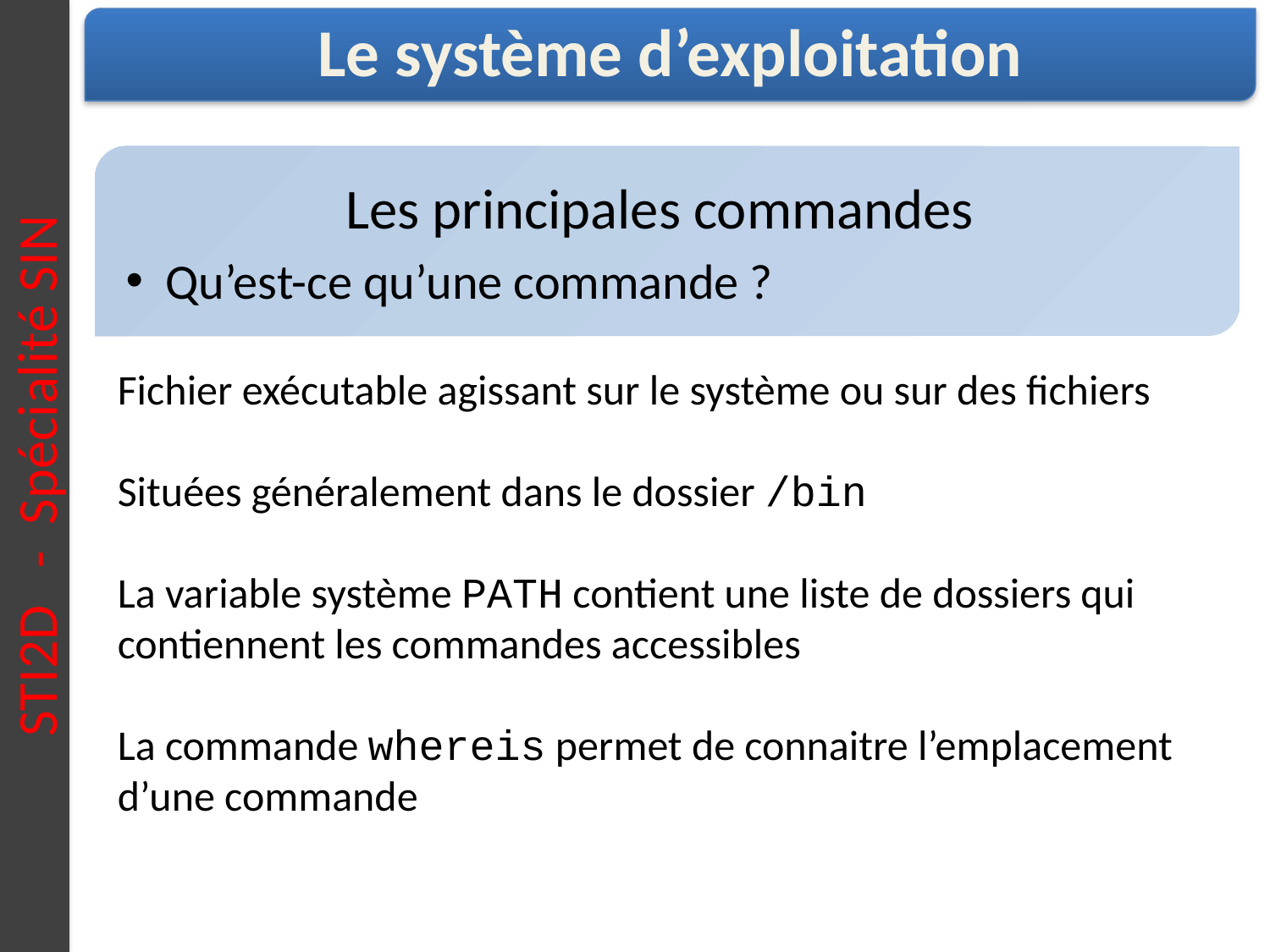

STI2D   -  Spécialité SIN
Le système d’exploitation

Les principales commandes
Qu’est-ce qu’une commande ?
Fichier exécutable agissant sur le système ou sur des fichiers

Situées généralement dans le dossier /bin

La variable système PATH contient une liste de dossiers qui contiennent les commandes accessibles

La commande whereis permet de connaitre l’emplacement d’une commande